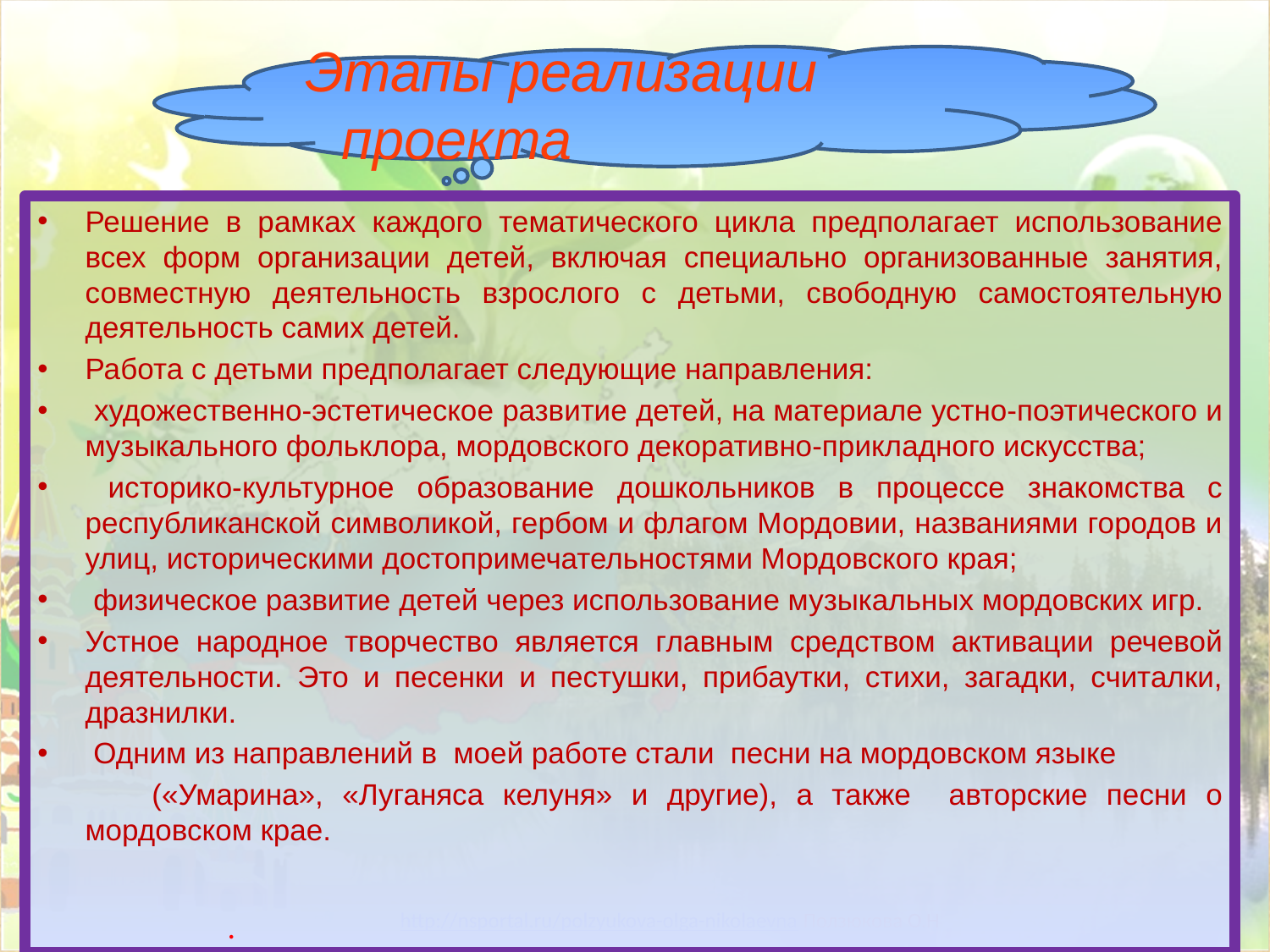

# цц
Этапы реализации проекта
Решение в рамках каждого тематического цикла предполагает использование всех форм организации детей, включая специально организованные занятия, совместную деятельность взрослого с детьми, свободную самостоятельную деятельность самих детей.
Работа с детьми предполагает следующие направления:
 художественно-эстетическое развитие детей, на материале устно-поэтического и музыкального фольклора, мордовского декоративно-прикладного искусства;
 историко-культурное образование дошкольников в процессе знакомства с республиканской символикой, гербом и флагом Мордовии, названиями городов и улиц, историческими достопримечательностями Мордовского края;
 физическое развитие детей через использование музыкальных мордовских игр.
Устное народное творчество является главным средством активации речевой деятельности. Это и песенки и пестушки, прибаутки, стихи, загадки, считалки, дразнилки.
 Одним из направлений в  моей работе стали  песни на мордовском языке
      («Умарина», «Луганяса келуня» и другие), а также  авторские песни о мордовском крае.

.